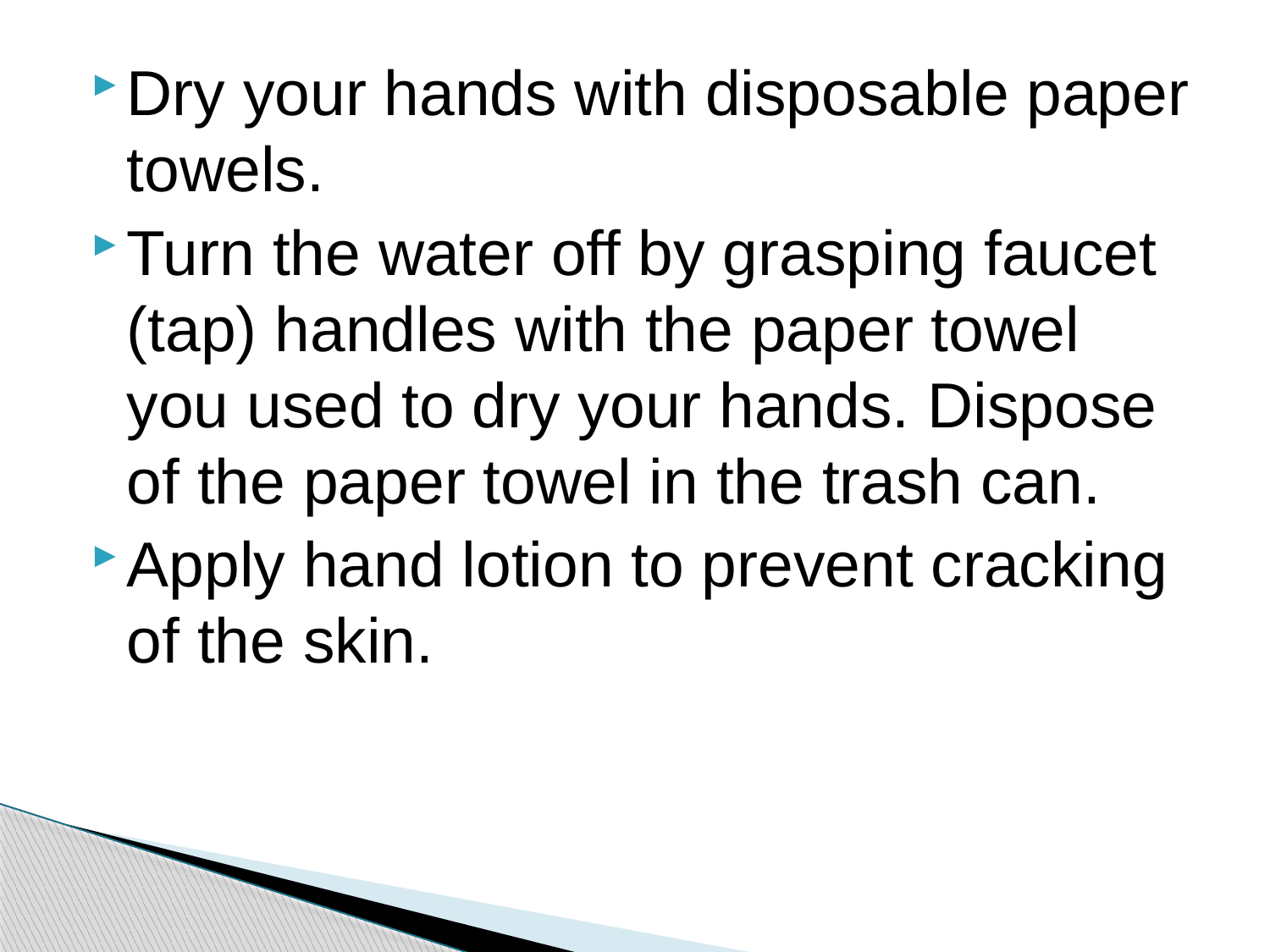

Dry your hands with disposable paper towels.
Turn the water off by grasping faucet (tap) handles with the paper towel you used to dry your hands. Dispose of the paper towel in the trash can.
Apply hand lotion to prevent cracking of the skin.